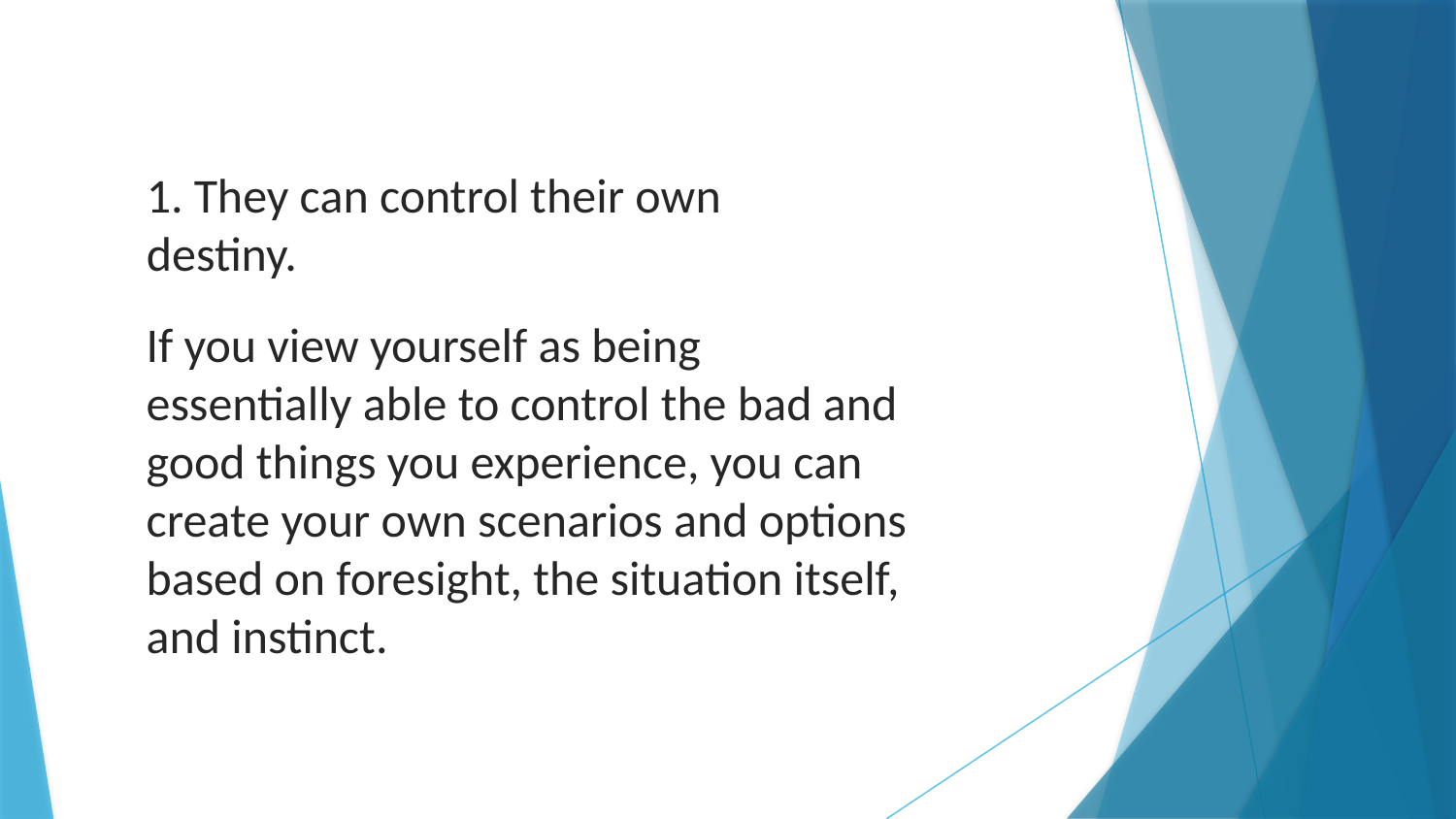

1. They can control their own destiny.
If you view yourself as being essentially able to control the bad and good things you experience, you can create your own scenarios and options based on foresight, the situation itself, and instinct.